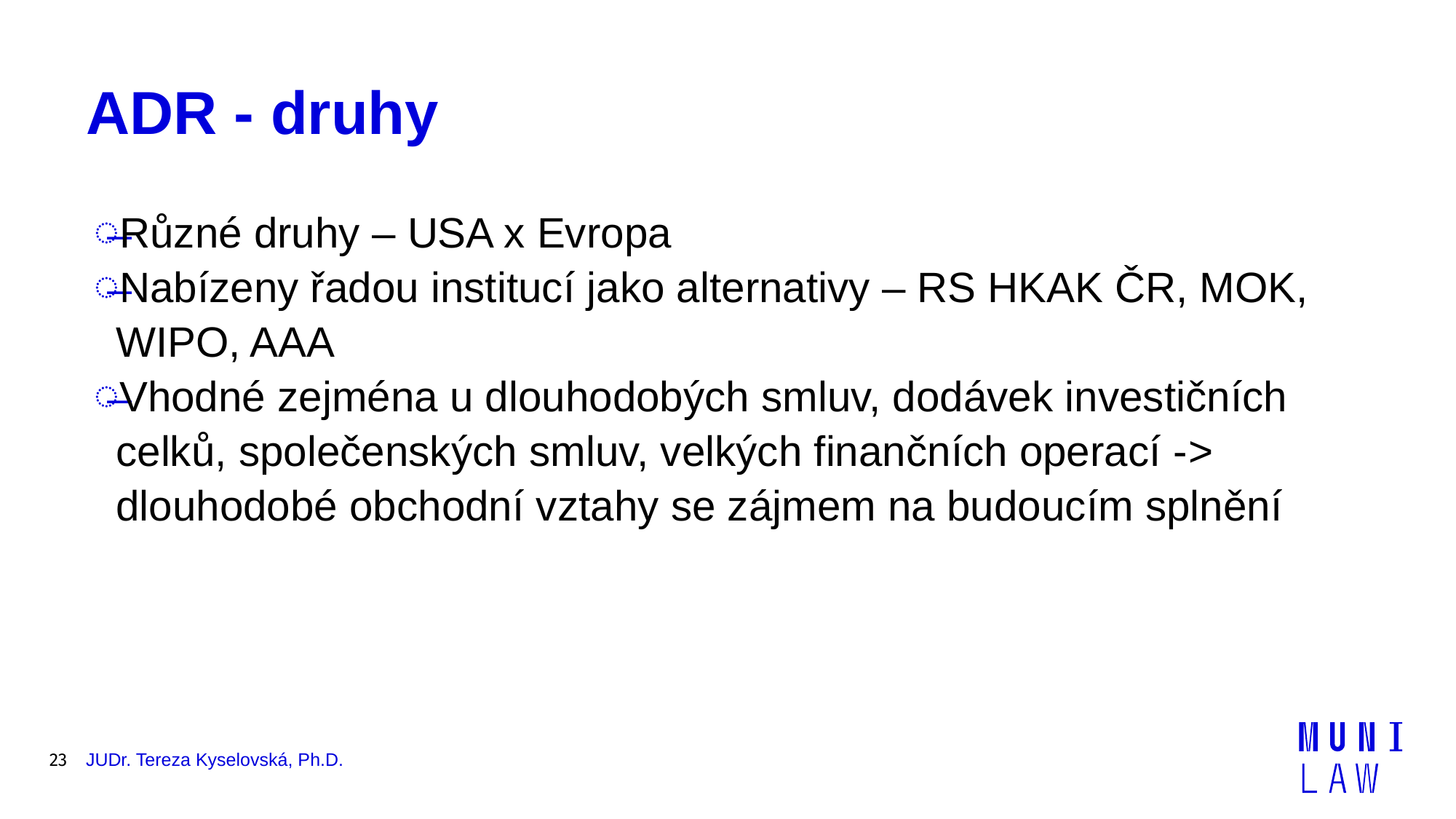

# ADR - druhy
Různé druhy – USA x Evropa
Nabízeny řadou institucí jako alternativy – RS HKAK ČR, MOK, WIPO, AAA
Vhodné zejména u dlouhodobých smluv, dodávek investičních celků, společenských smluv, velkých finančních operací -> dlouhodobé obchodní vztahy se zájmem na budoucím splnění
23
JUDr. Tereza Kyselovská, Ph.D.